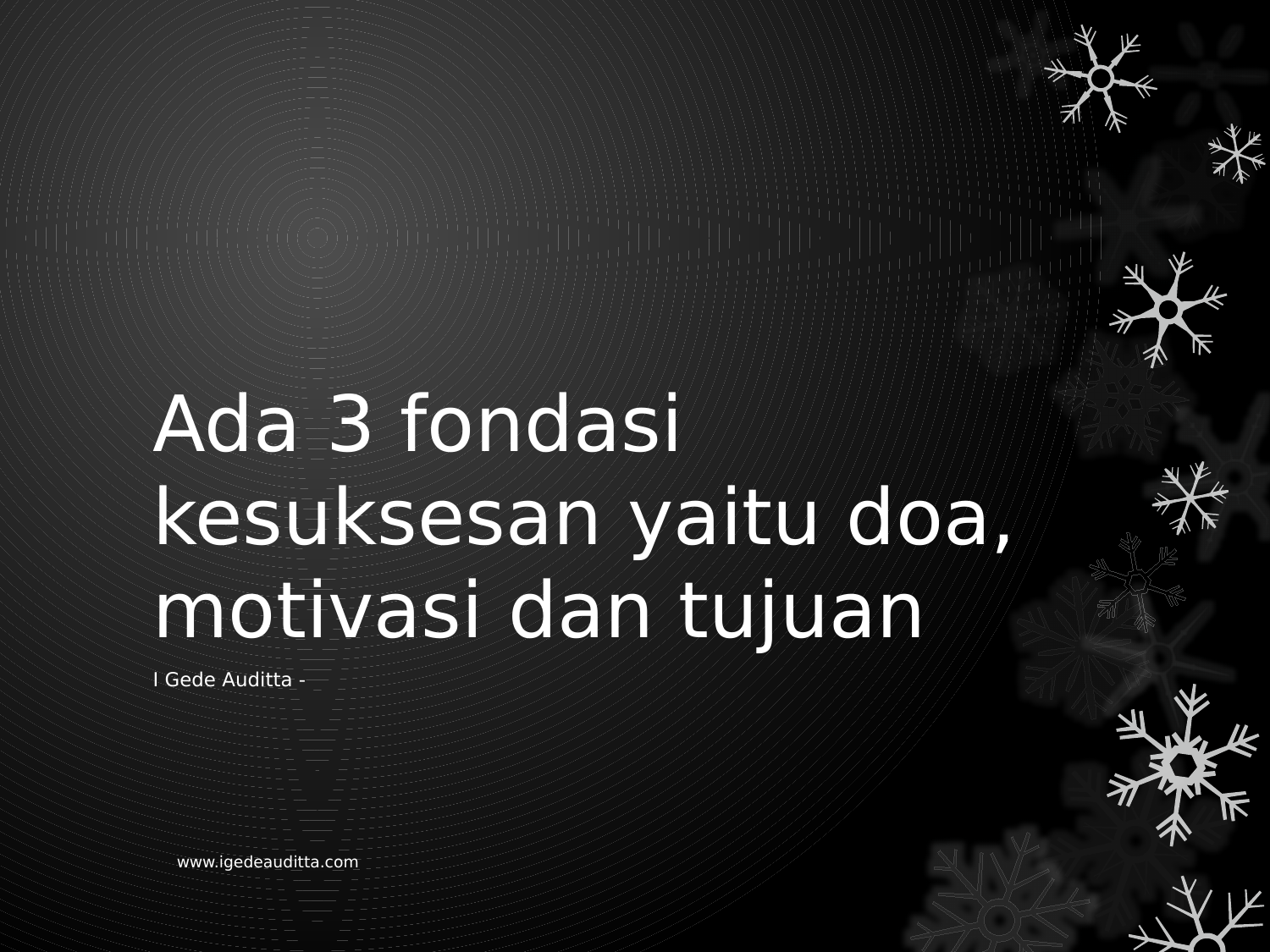

#
Ada 3 fondasi kesuksesan yaitu doa, motivasi dan tujuan
I Gede Auditta -
www.igedeauditta.com